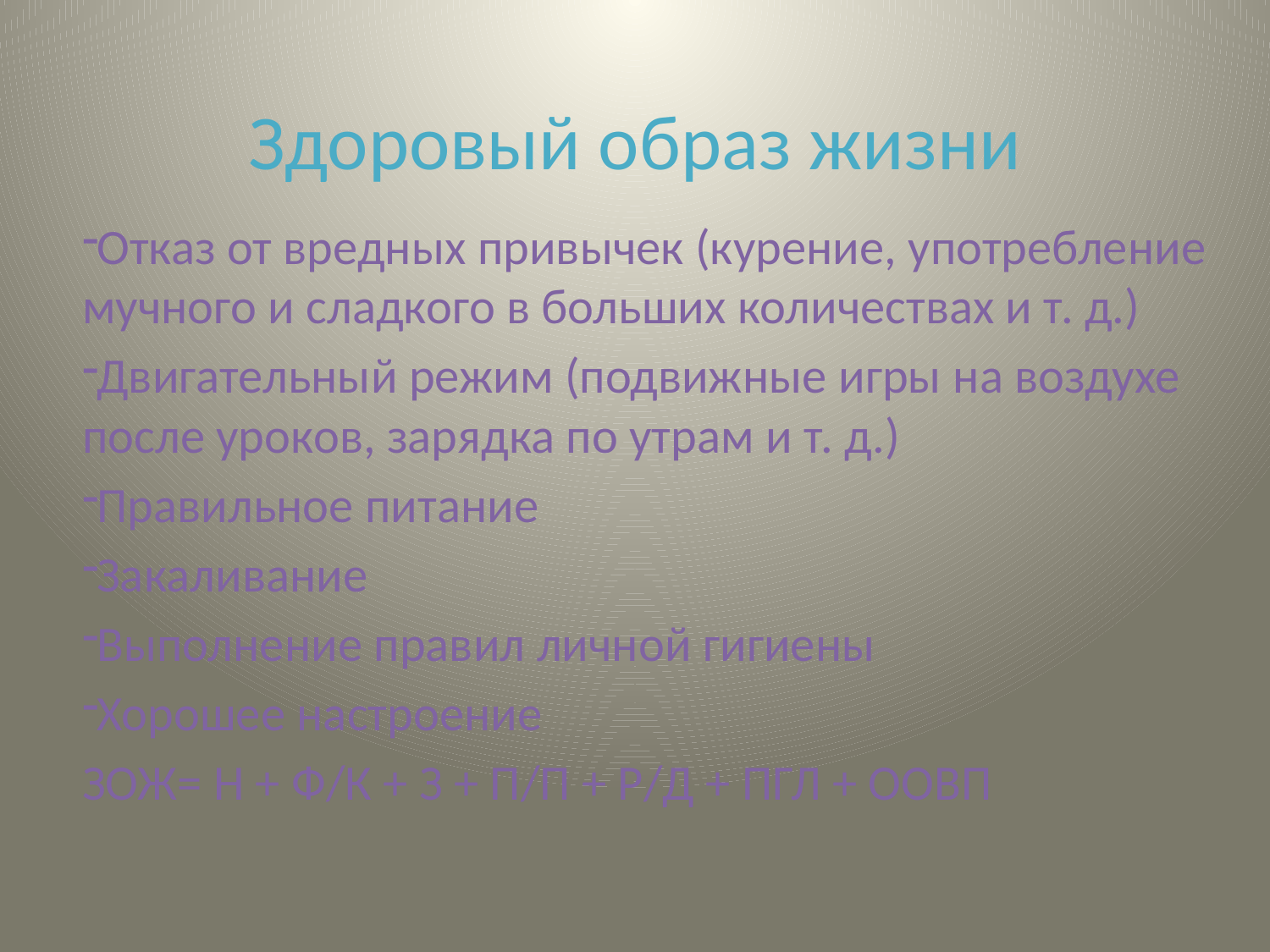

# Здоровый образ жизни
Отказ от вредных привычек (курение, употребление мучного и сладкого в больших количествах и т. д.)
Двигательный режим (подвижные игры на воздухе после уроков, зарядка по утрам и т. д.)
Правильное питание
Закаливание
Выполнение правил личной гигиены
Хорошее настроение
ЗОЖ= Н + Ф/К + З + П/П + Р/Д + ПГЛ + ООВП